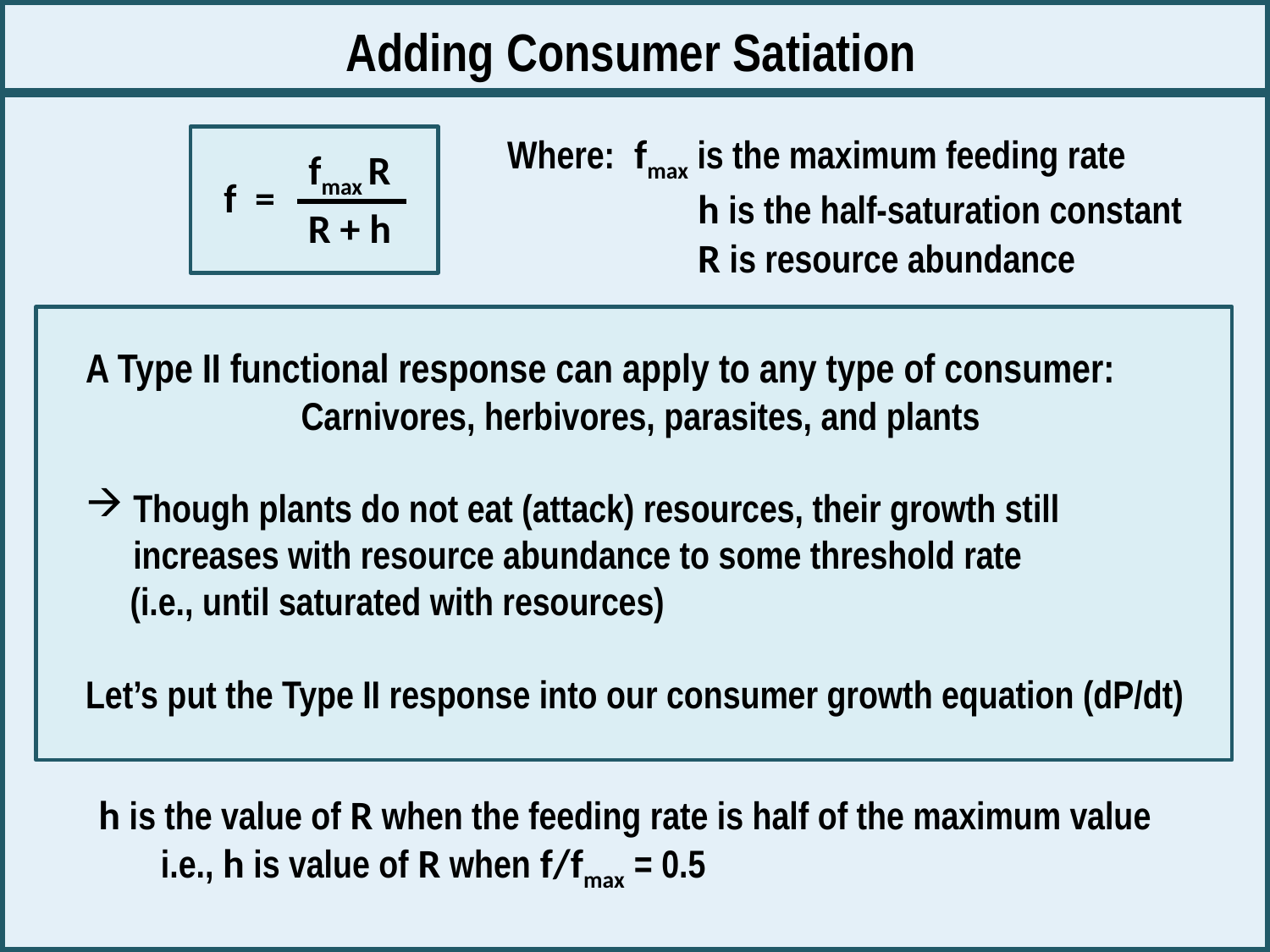

Adding Consumer Satiation
Where:	fmax is the maximum feeding rate
	h is the half-saturation constant
	R is resource abundance

fmax R
f  =
R + h

fmax =  5

### Chart

| Category |  |
|---|---|
A Type II functional response can apply to any type of consumer:
Carnivores, herbivores, parasites, and plants

Though plants do not eat (attack) resources, their growth still increases with resource abundance to some threshold rate
     (i.e., until saturated with resources)

Let’s put the Type II response into our consumer growth equation (dP/dt)
h is the value of R when the feeding rate is half of the maximum value
       i.e., h is value of R when f/fmax = 0.5